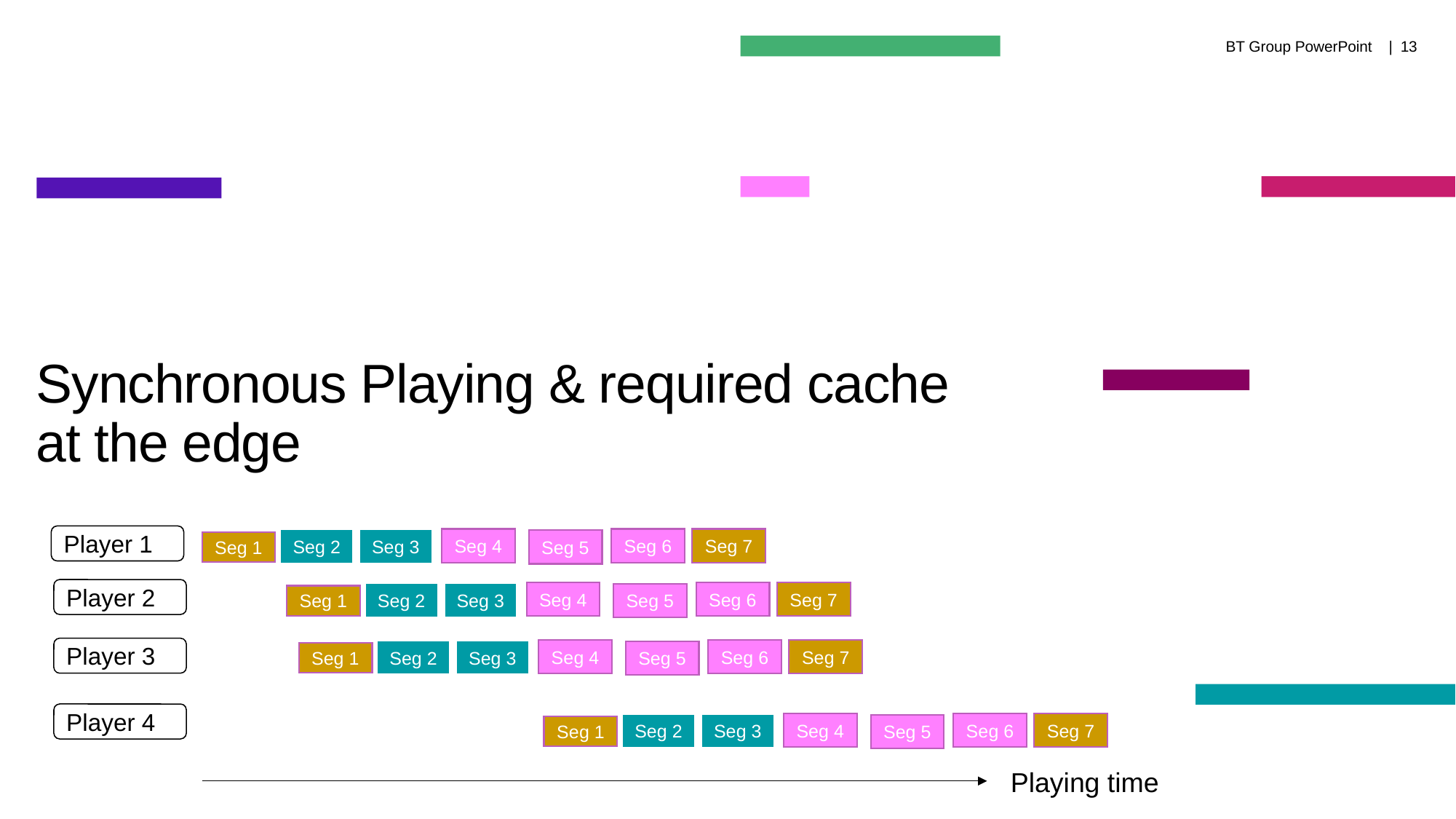

BT Group PowerPoint    |
13
# Synchronous Playing & required cache at the edge
Player 1
Seg 2
Seg 3
Seg 4
Seg 6
Seg 7
Seg 5
Seg 1
Player 2
Seg 2
Seg 3
Seg 4
Seg 6
Seg 7
Seg 5
Seg 1
Player 3
Seg 2
Seg 3
Seg 4
Seg 6
Seg 7
Seg 5
Seg 1
Player 4
Seg 2
Seg 3
Seg 4
Seg 6
Seg 7
Seg 5
Seg 1
Playing time